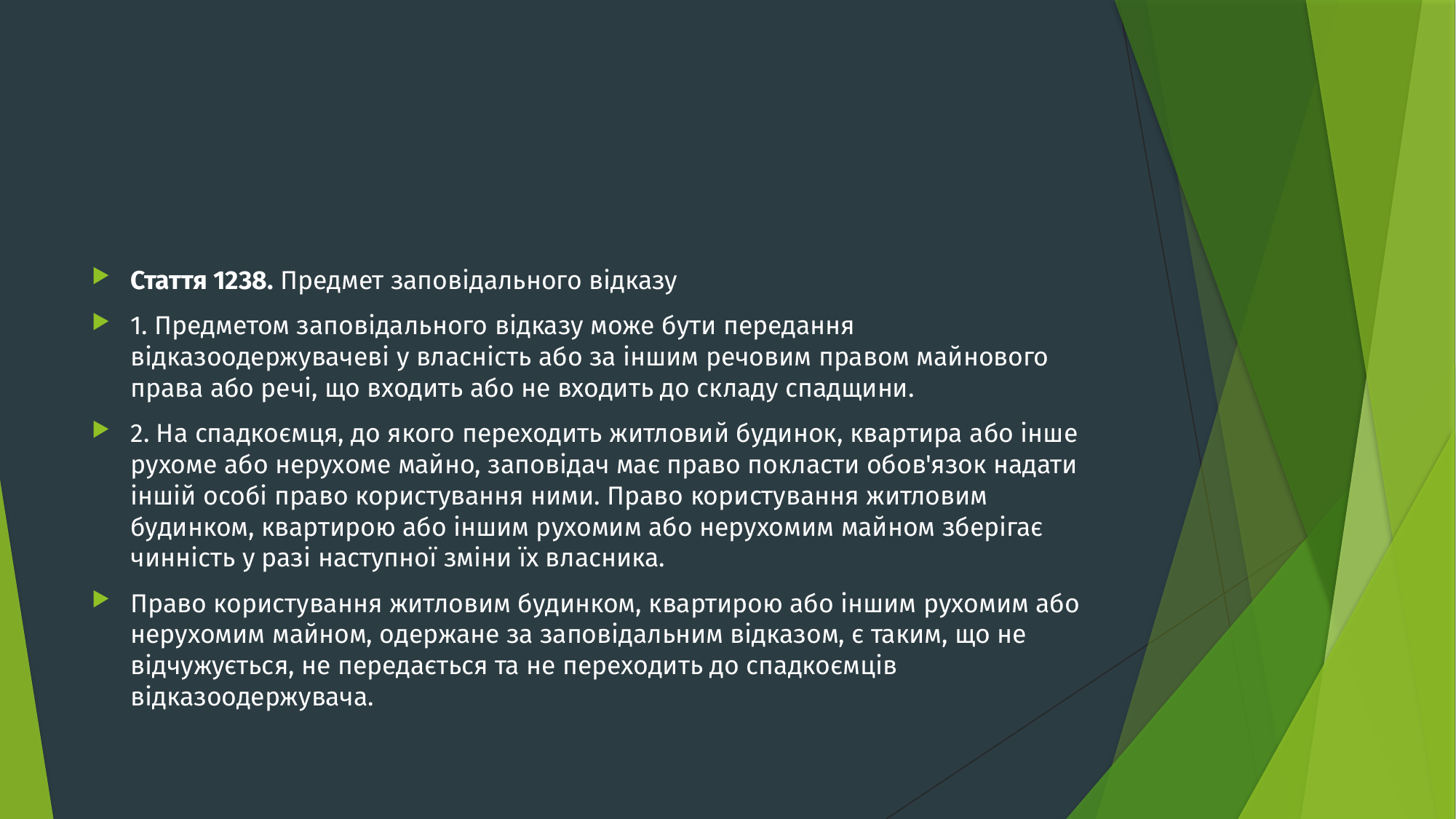

#
Стаття 1238. Предмет заповідального відказу
1. Предметом заповідального відказу може бути передання відказоодержувачеві у власність або за іншим речовим правом майнового права або речі, що входить або не входить до складу спадщини.
2. На спадкоємця, до якого переходить житловий будинок, квартира або інше рухоме або нерухоме майно, заповідач має право покласти обов'язок надати іншій особі право користування ними. Право користування житловим будинком, квартирою або іншим рухомим або нерухомим майном зберігає чинність у разі наступної зміни їх власника.
Право користування житловим будинком, квартирою або іншим рухомим або нерухомим майном, одержане за заповідальним відказом, є таким, що не відчужується, не передається та не переходить до спадкоємців відказоодержувача.